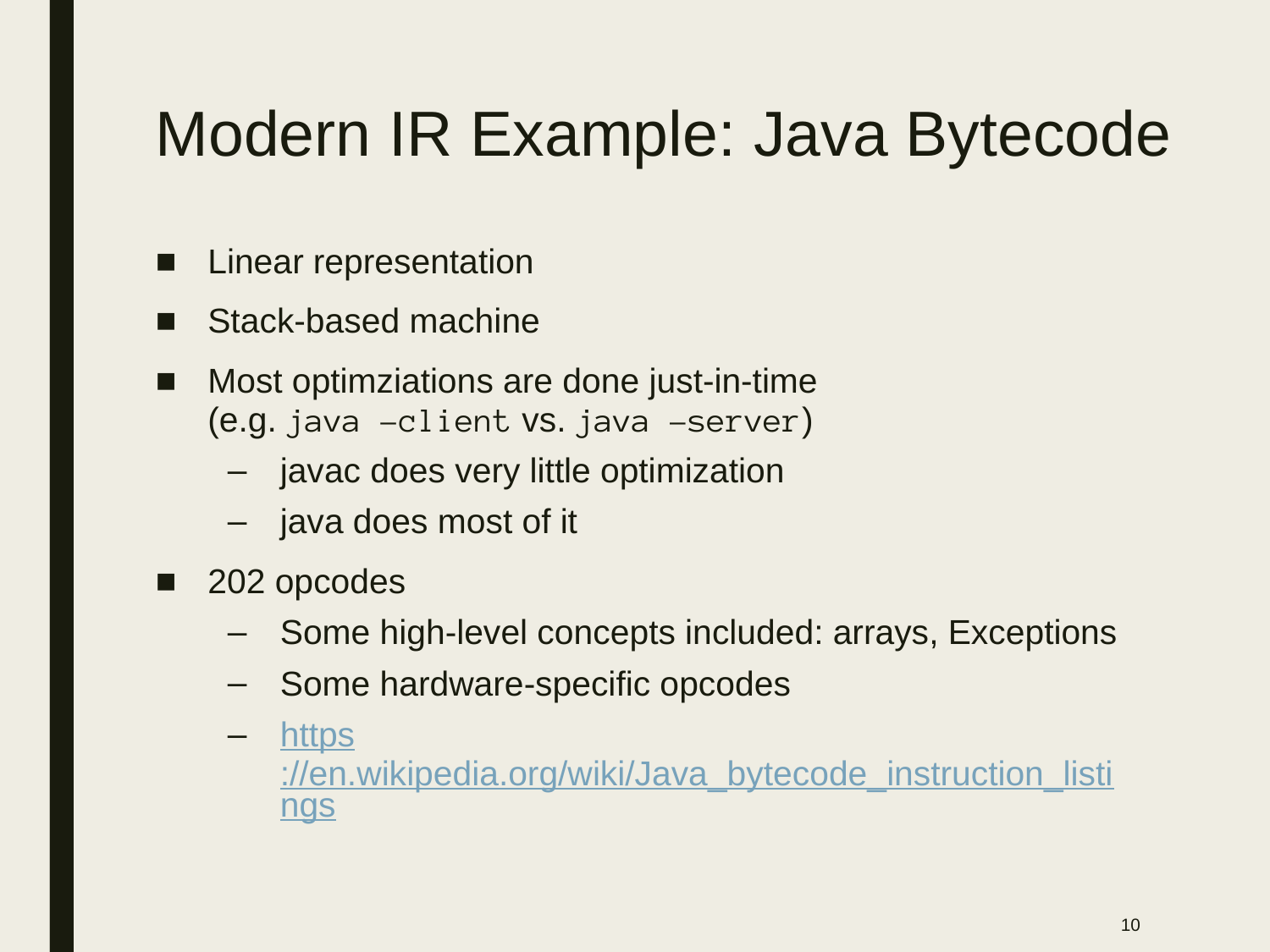

# Modern IR Example: Java Bytecode
Linear representation
Stack-based machine
Most optimziations are done just-in-time
(e.g. java –client vs. java –server)
javac does very little optimization
java does most of it
202 opcodes
Some high-level concepts included: arrays, Exceptions
Some hardware-specific opcodes
https://en.wikipedia.org/wiki/Java_bytecode_instruction_listings

10